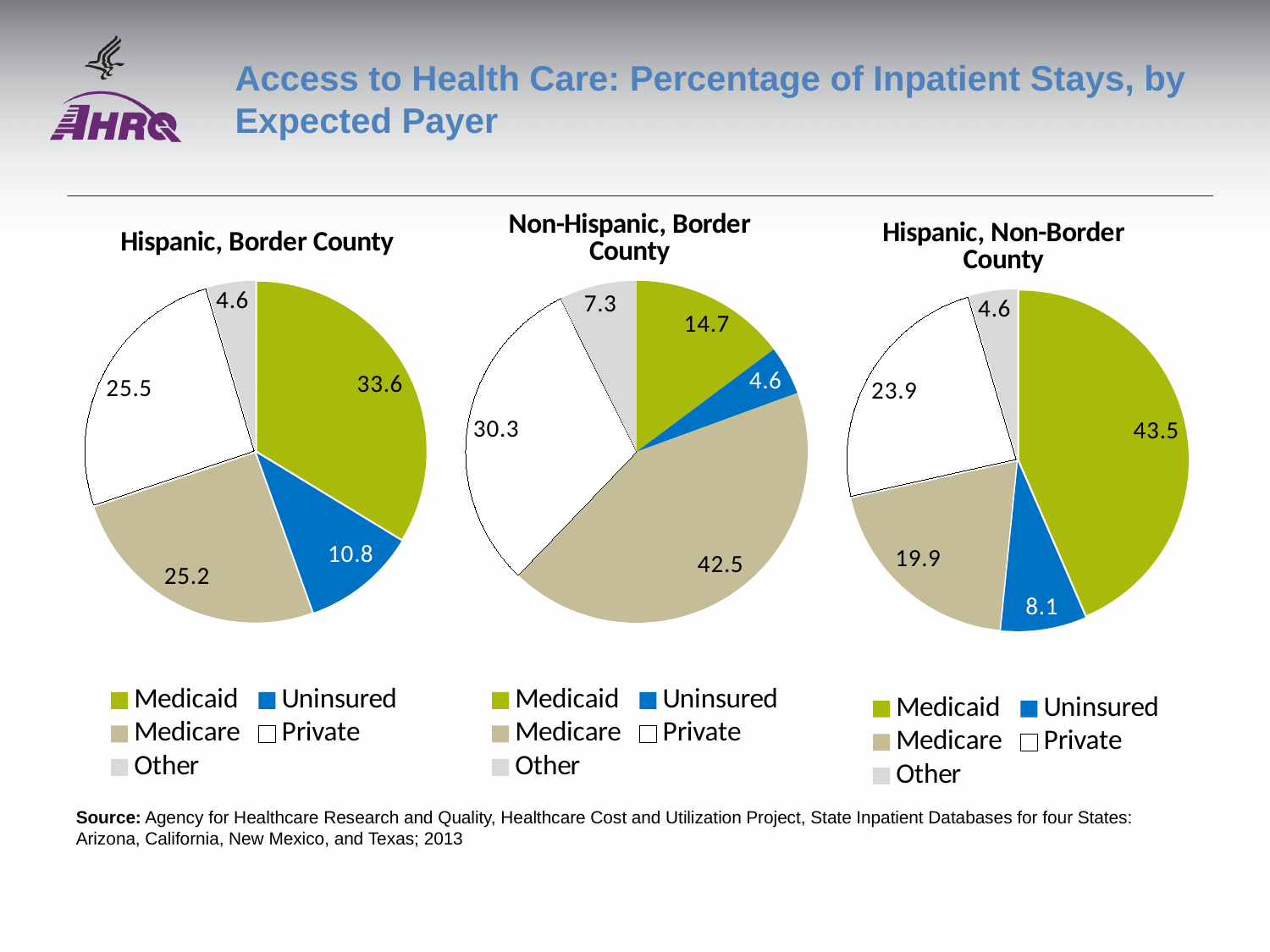

# Access to Health Care: Percentage of Inpatient Stays, by Expected Payer

### Chart: Hispanic, Border County

| Category | Column1 |
|---|---|
| Medicaid | 33.6 |
| Uninsured | 10.8 |
| Medicare | 25.2 |
| Private | 25.5 |
| Other | 4.6 |

### Chart: Non-Hispanic, Border County

| Category | Column1 |
|---|---|
| Medicaid | 14.7 |
| Uninsured | 4.6 |
| Medicare | 42.5 |
| Private | 30.3 |
| Other | 7.3 |

### Chart: Hispanic, Non-Border County

| Category | Column1 |
|---|---|
| Medicaid | 43.5 |
| Uninsured | 8.1 |
| Medicare | 19.9 |
| Private | 23.9 |
| Other | 4.6 |
Source: Agency for Healthcare Research and Quality, Healthcare Cost and Utilization Project, State Inpatient Databases for four States: Arizona, California, New Mexico, and Texas; 2013